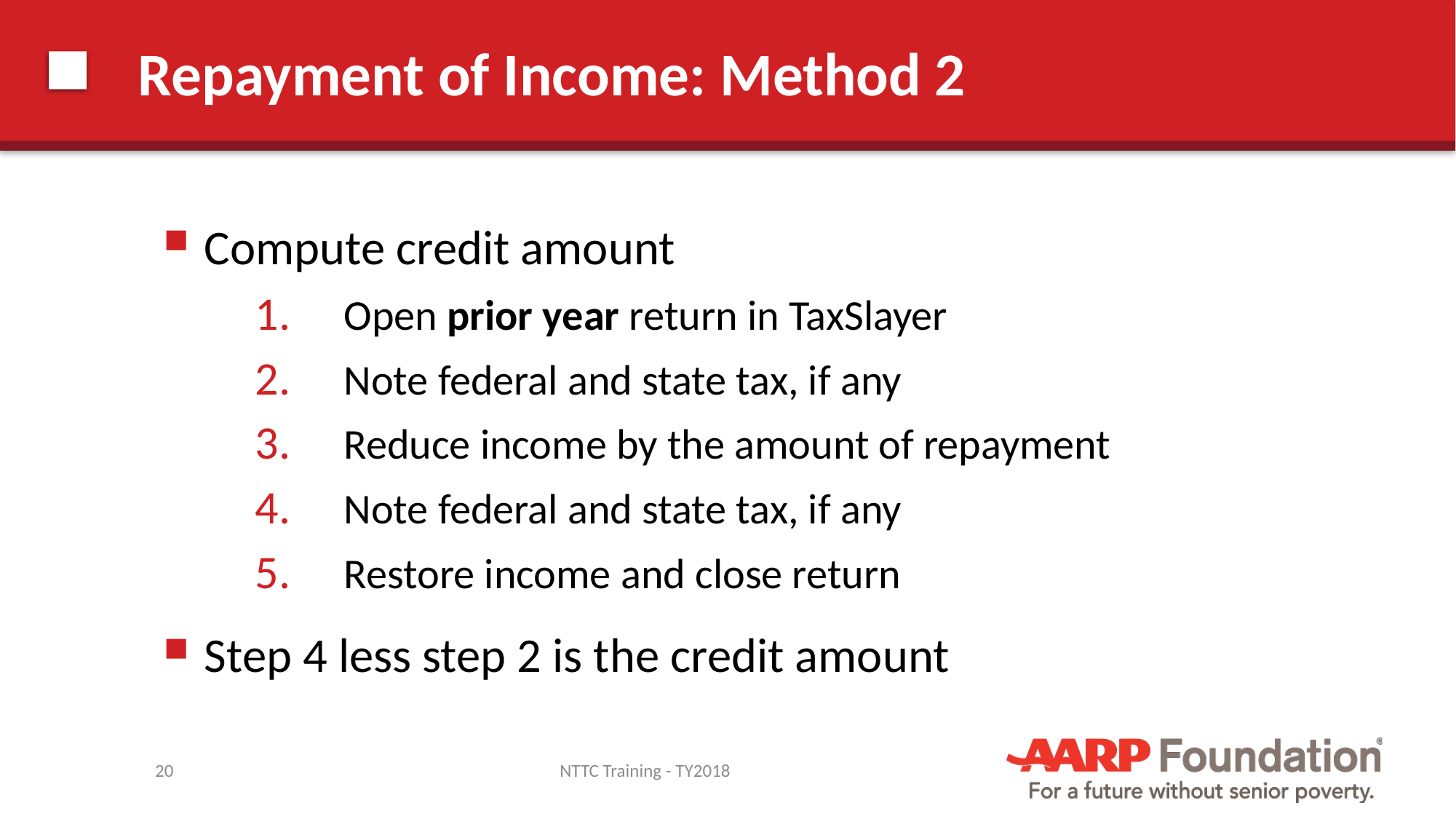

# Repayment of Income: Method 2
Compute credit amount
Open prior year return in TaxSlayer
Note federal and state tax, if any
Reduce income by the amount of repayment
Note federal and state tax, if any
Restore income and close return
Step 4 less step 2 is the credit amount
20
NTTC Training - TY2018